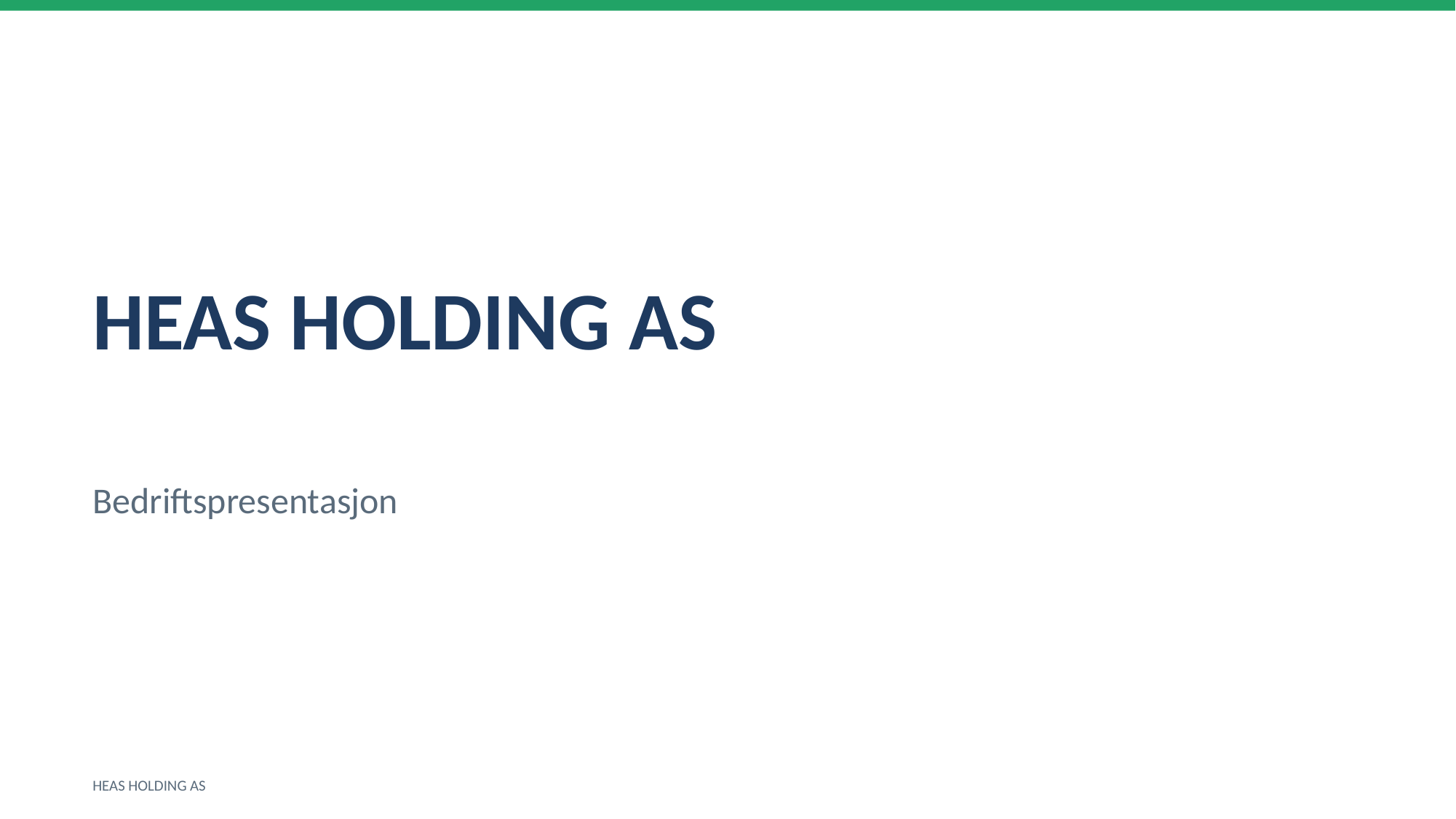

HEAS HOLDING AS
Bedriftspresentasjon
HEAS HOLDING AS